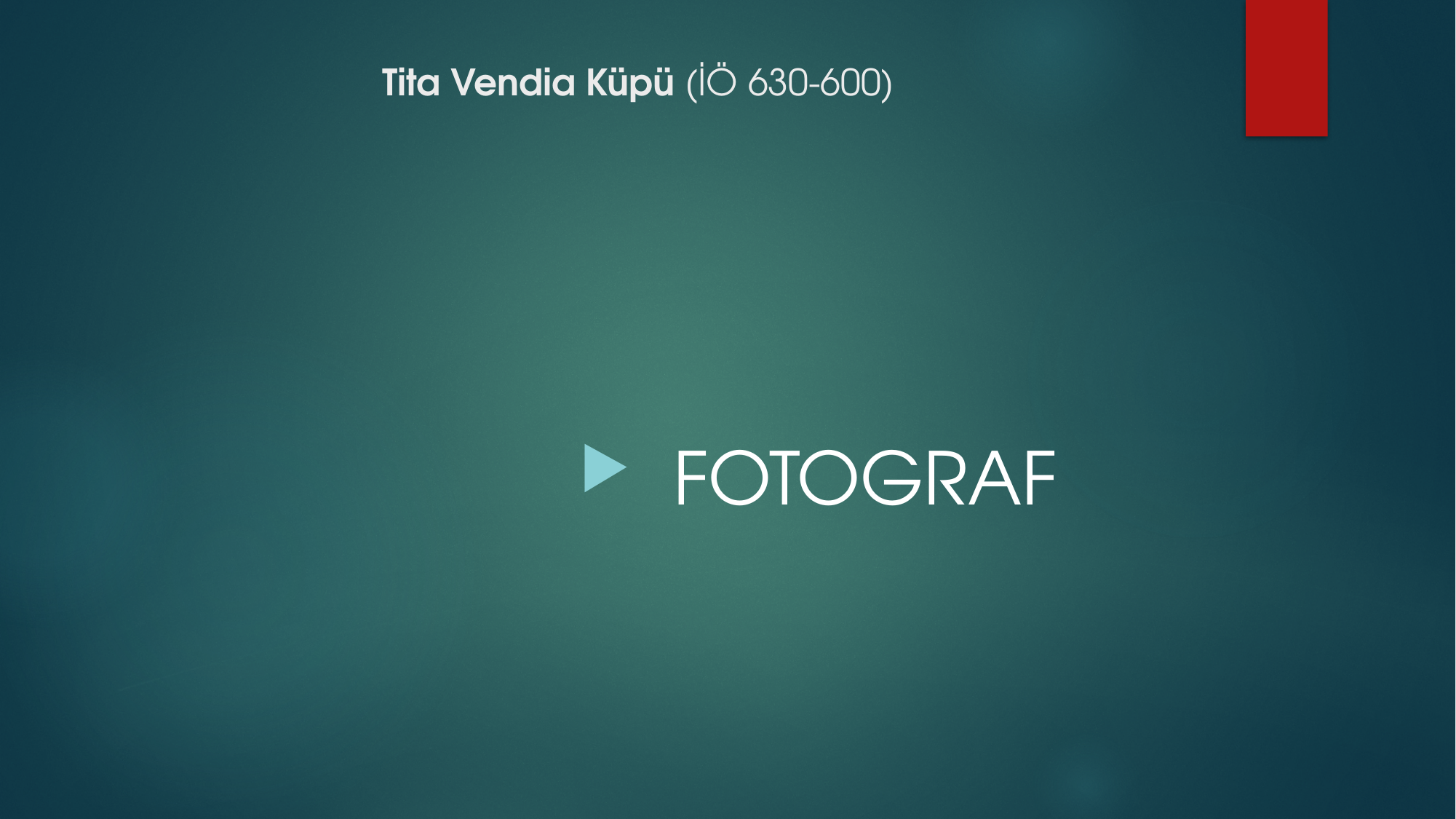

# Tita Vendia Küpü (İÖ 630-600)

  FOTOGRAF